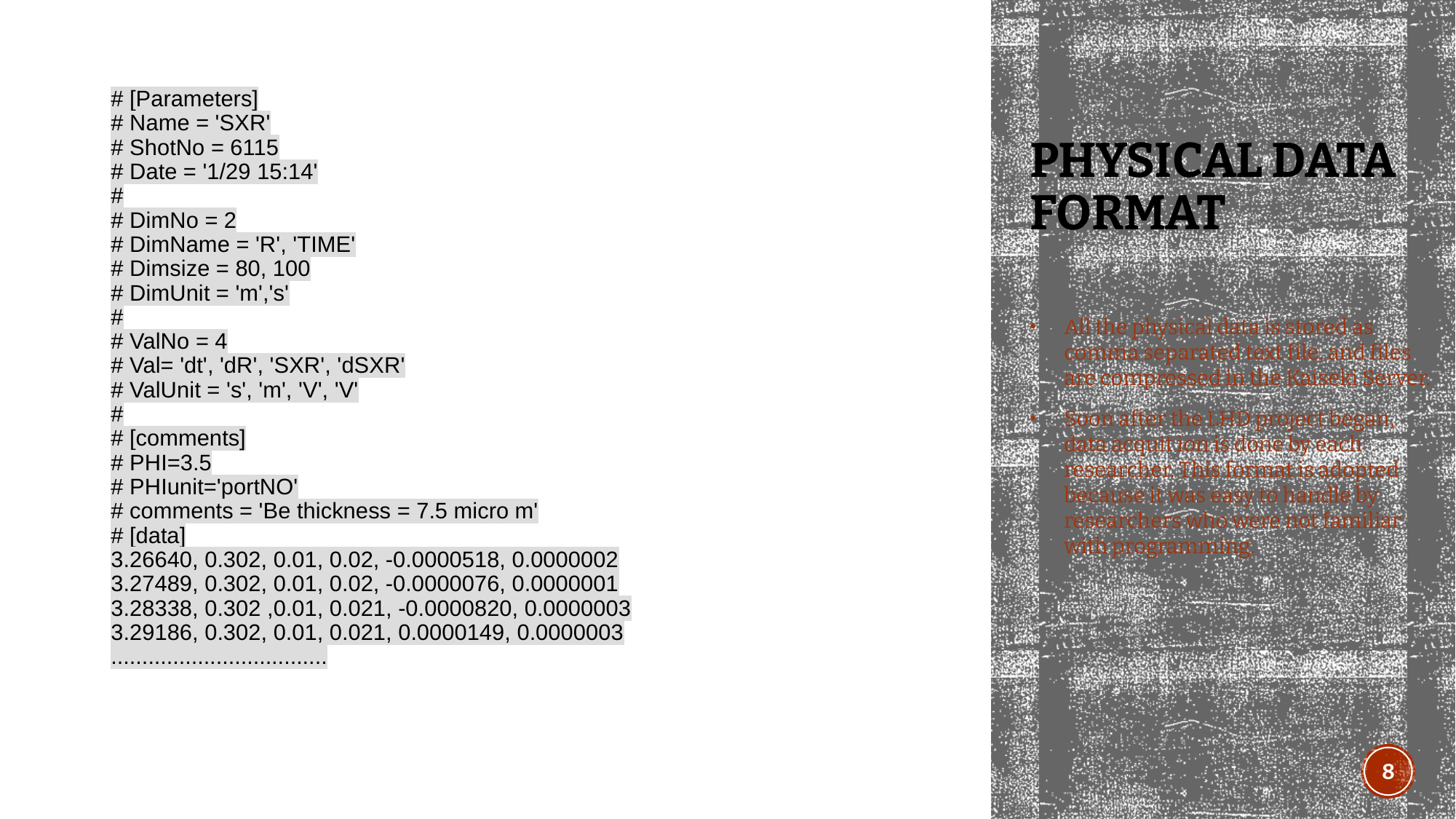

# [Parameters] # Name = 'SXR' # ShotNo = 6115 # Date = '1/29 15:14' # # DimNo = 2 # DimName = 'R', 'TIME' # Dimsize = 80, 100 # DimUnit = 'm','s' # # ValNo = 4 # Val= 'dt', 'dR', 'SXR', 'dSXR' # ValUnit = 's', 'm', 'V', 'V' # # [comments] # PHI=3.5 # PHIunit='portNO' # comments = 'Be thickness = 7.5 micro m' # [data] 3.26640, 0.302, 0.01, 0.02, -0.0000518, 0.0000002 3.27489, 0.302, 0.01, 0.02, -0.0000076, 0.0000001 3.28338, 0.302 ,0.01, 0.021, -0.0000820, 0.0000003 3.29186, 0.302, 0.01, 0.021, 0.0000149, 0.0000003 ...................................
# Physical Data Format
All the physical data is stored as comma separated text file, and files are compressed in the Kaiseki Server.
Soon after the LHD project began, data acquit ion is done by each researcher. This format is adopted because it was easy to handle by researchers who were not familiar with programming.

8